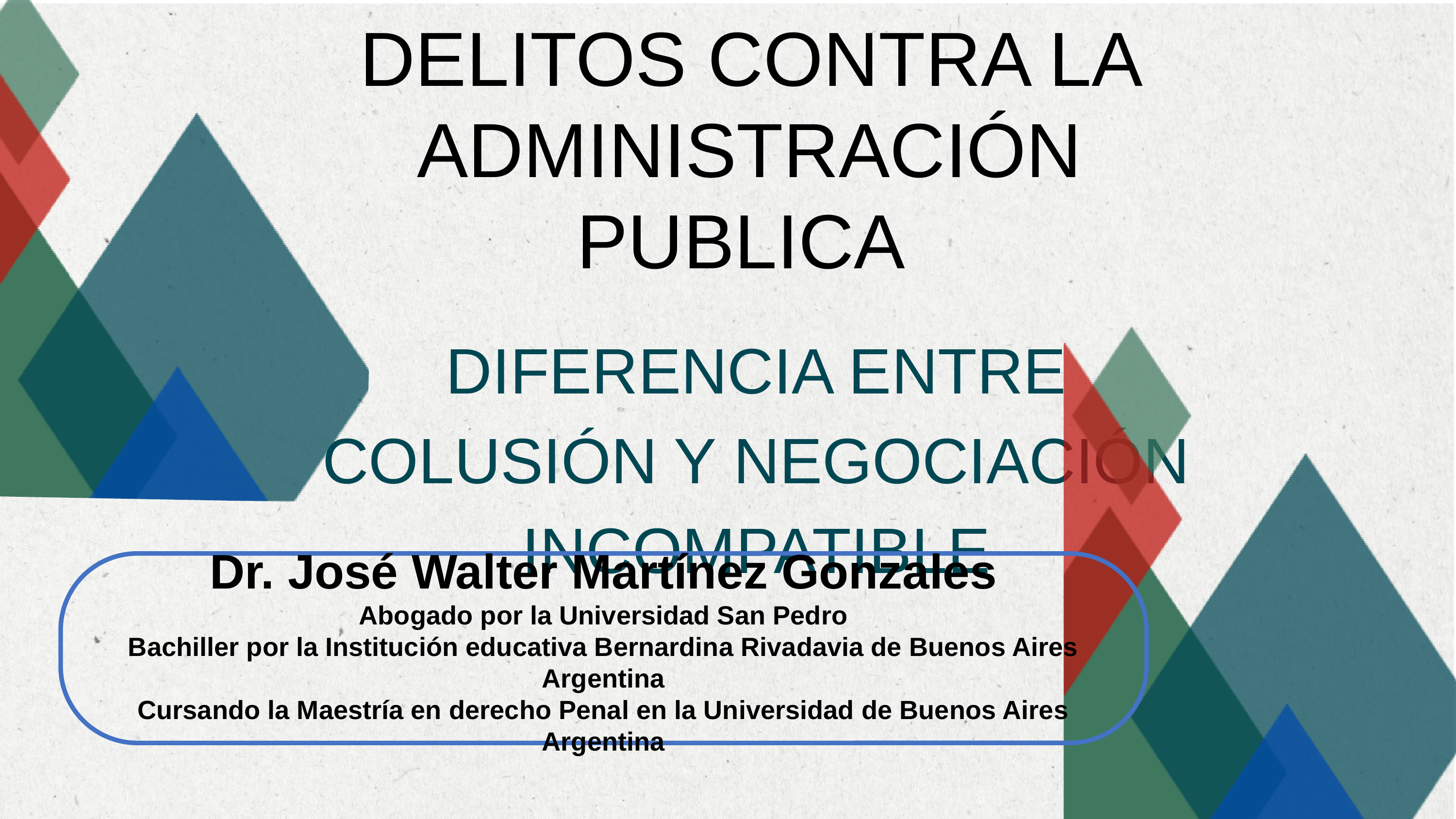

DELITOS CONTRA LA ADMINISTRACIÓN PUBLICA

DIFERENCIA ENTRE COLUSIÓN Y NEGOCIACIÓN INCOMPATIBLE

Dr. José Walter Martínez Gonzales
Abogado por la Universidad San Pedro
Bachiller por la Institución educativa Bernardina Rivadavia de Buenos Aires Argentina
Cursando la Maestría en derecho Penal en la Universidad de Buenos Aires Argentina